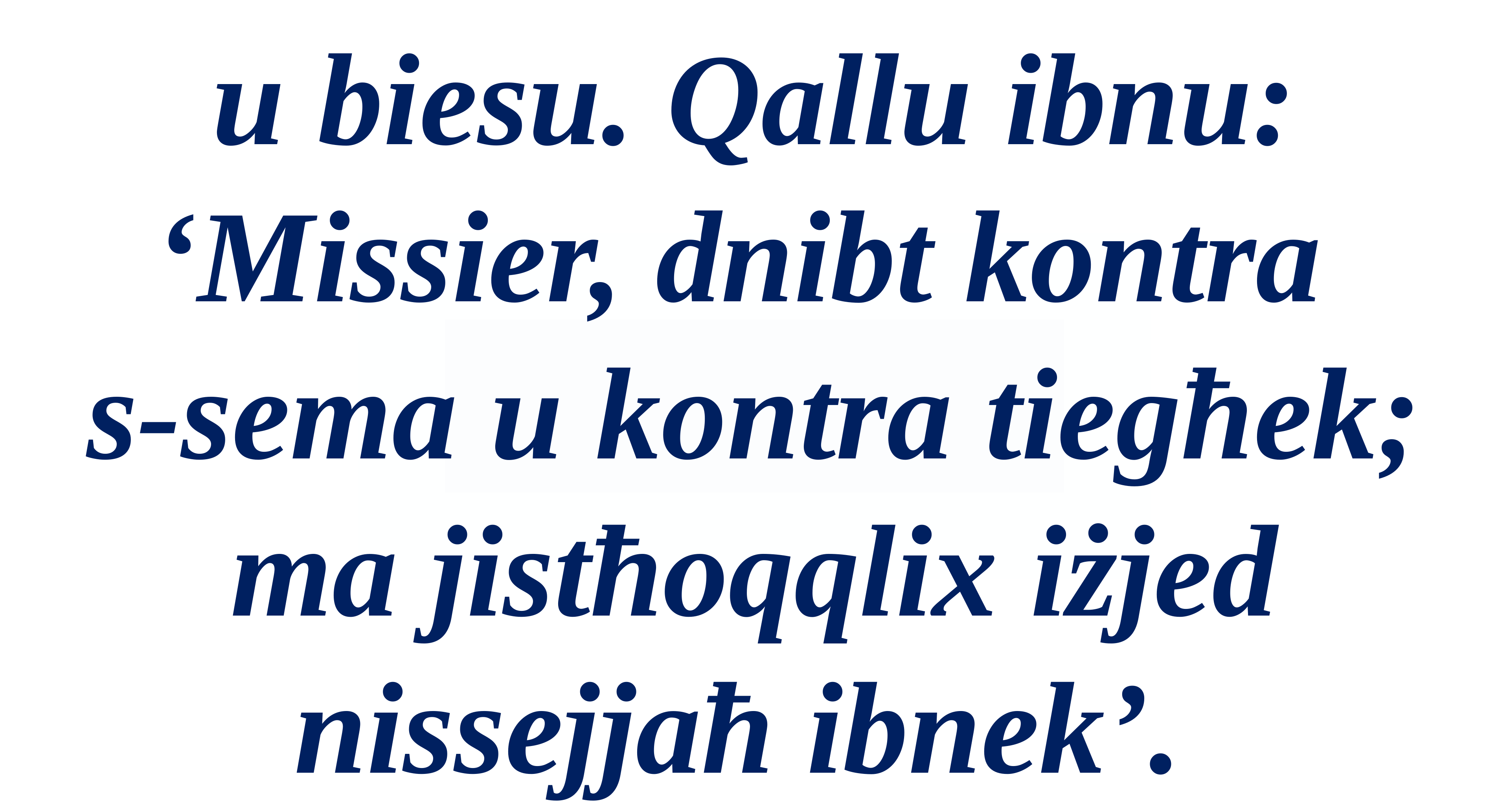

u biesu. Qallu ibnu: ‘Missier, dnibt kontra
s-sema u kontra tiegħek; ma jistħoqqlix iżjed nissejjaħ ibnek’.